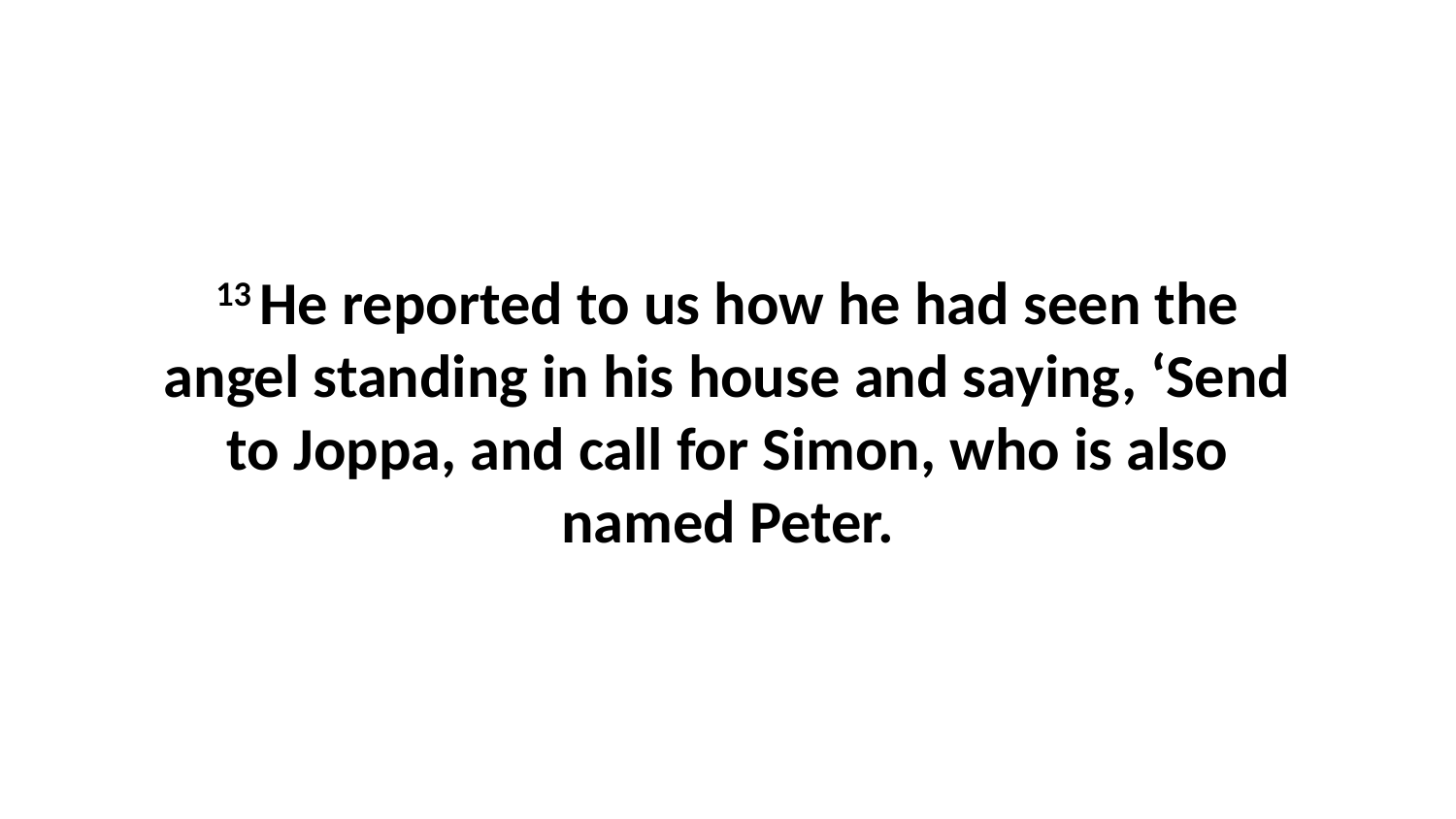

13 He reported to us how he had seen the angel standing in his house and saying, ‘Send to Joppa, and call for Simon, who is also named Peter.